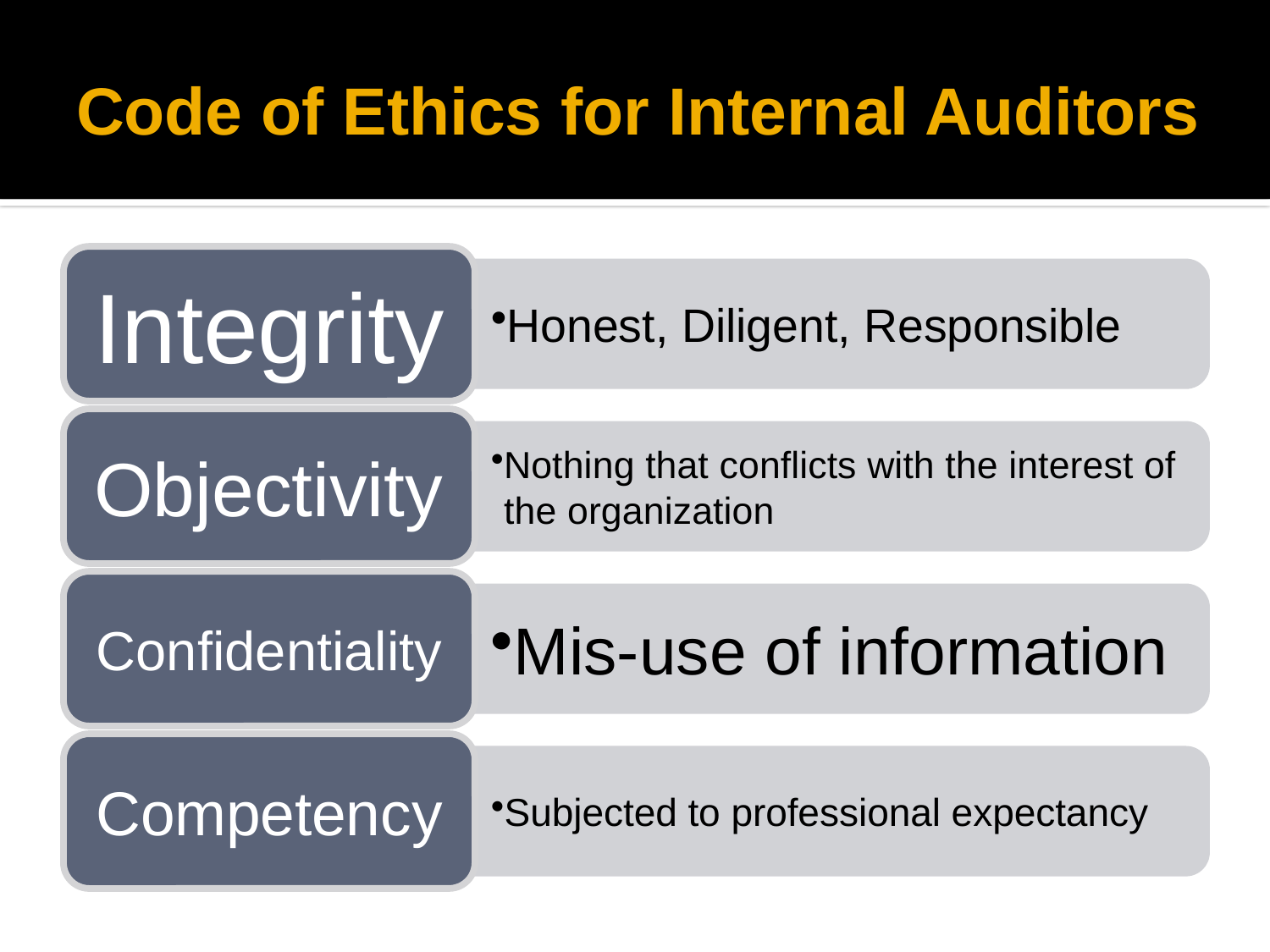

# Code of Ethics for Internal Auditors
Integrity
Honest, Diligent, Responsible
Objectivity
Nothing that conflicts with the interest of the organization
Confidentiality
Mis-use of information
Competency
Subjected to professional expectancy